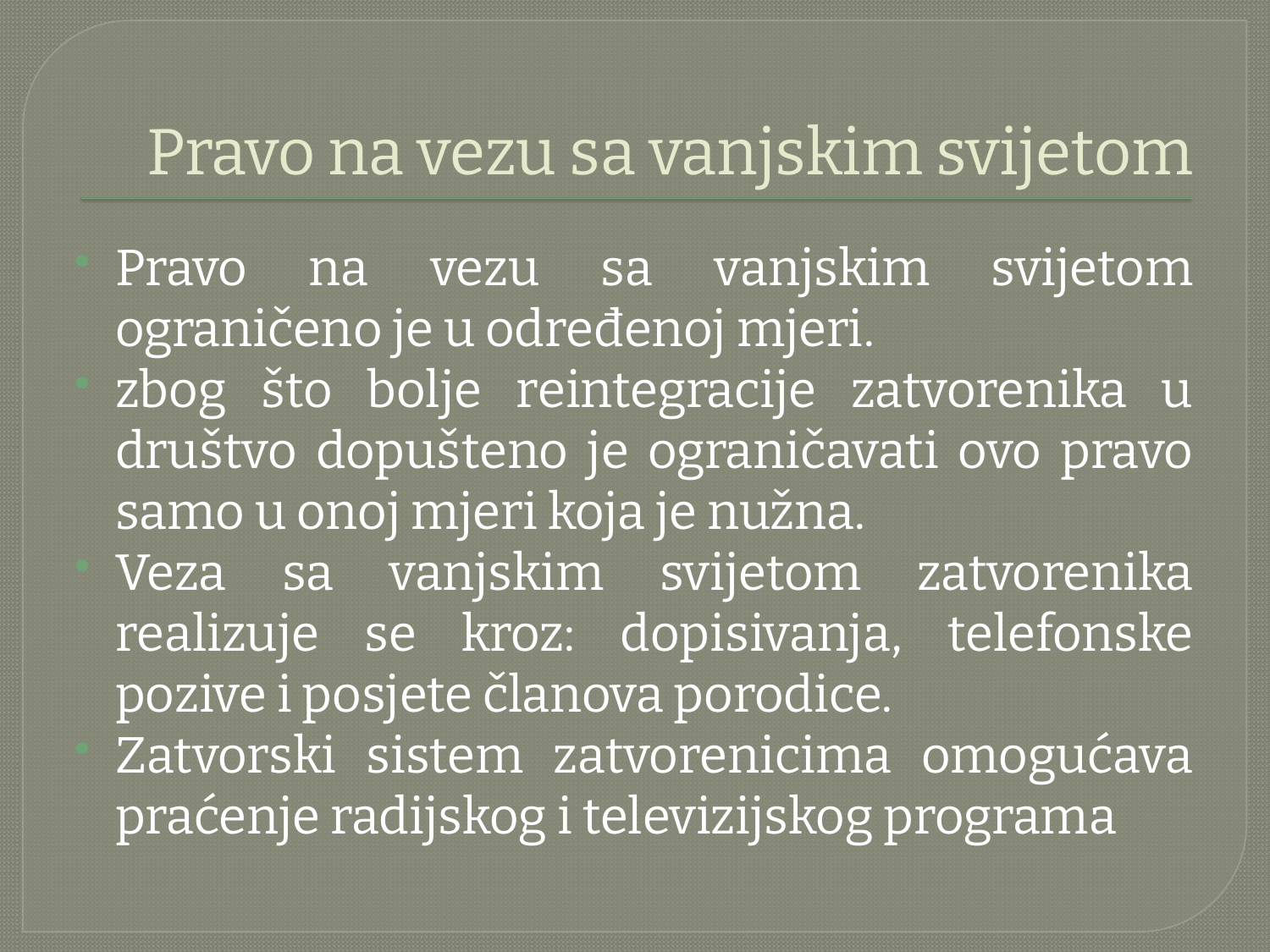

# Pravo na vezu sa vanjskim svijetom
Pravo na vezu sa vanjskim svijetom ograničeno je u određenoj mjeri.
zbog što bolje reintegracije zatvorenika u društvo dopušteno je ograničavati ovo pravo samo u onoj mjeri koja je nužna.
Veza sa vanjskim svijetom zatvorenika realizuje se kroz: dopisivanja, telefonske pozive i posjete članova porodice.
Zatvorski sistem zatvorenicima omogućava praćenje radijskog i televizijskog programa